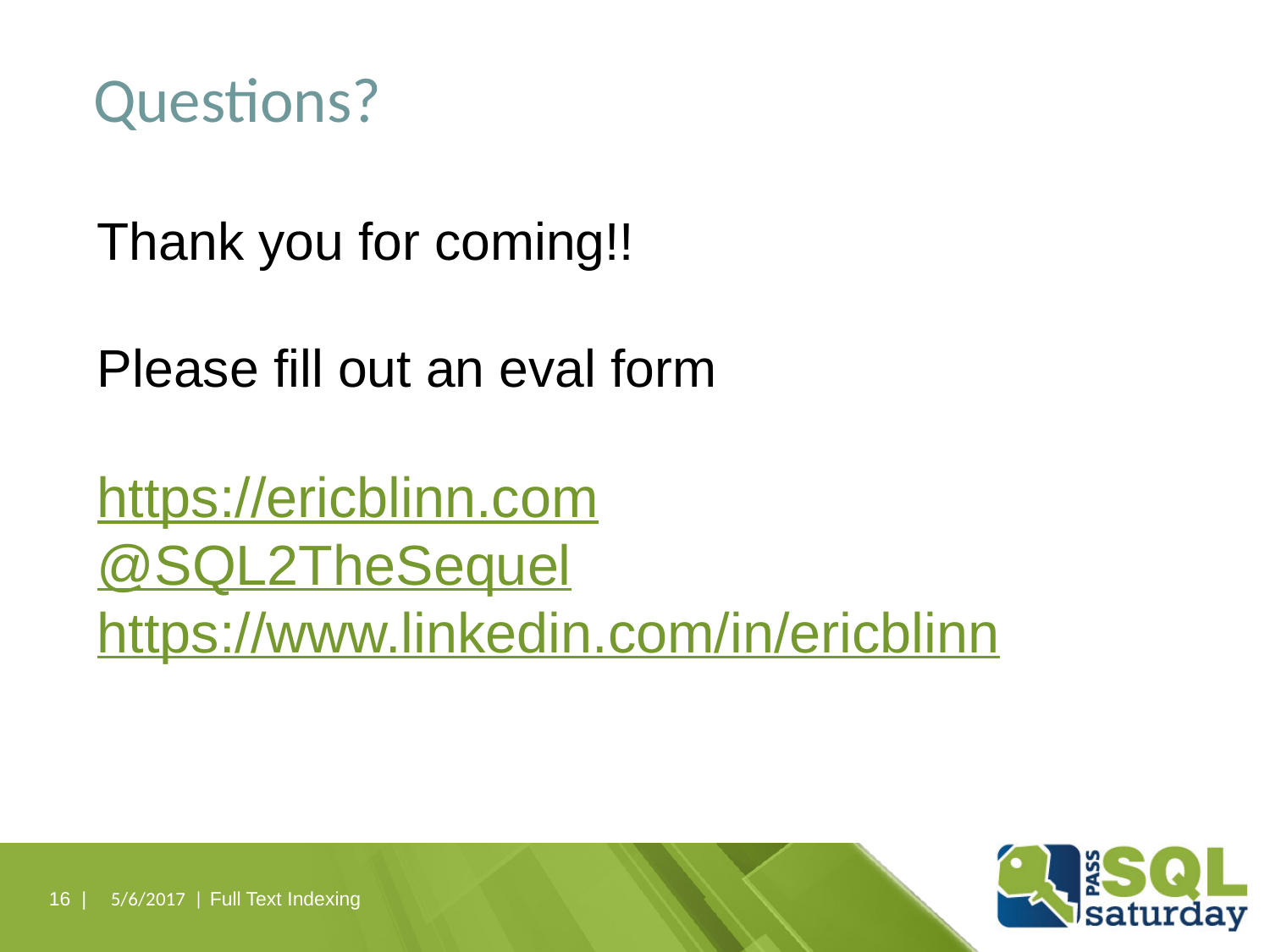

# Questions?
Thank you for coming!!

Please fill out an eval form

https://ericblinn.com
@SQL2TheSequel
https://www.linkedin.com/in/ericblinn

16  |
5/6/2017  |
Full Text Indexing